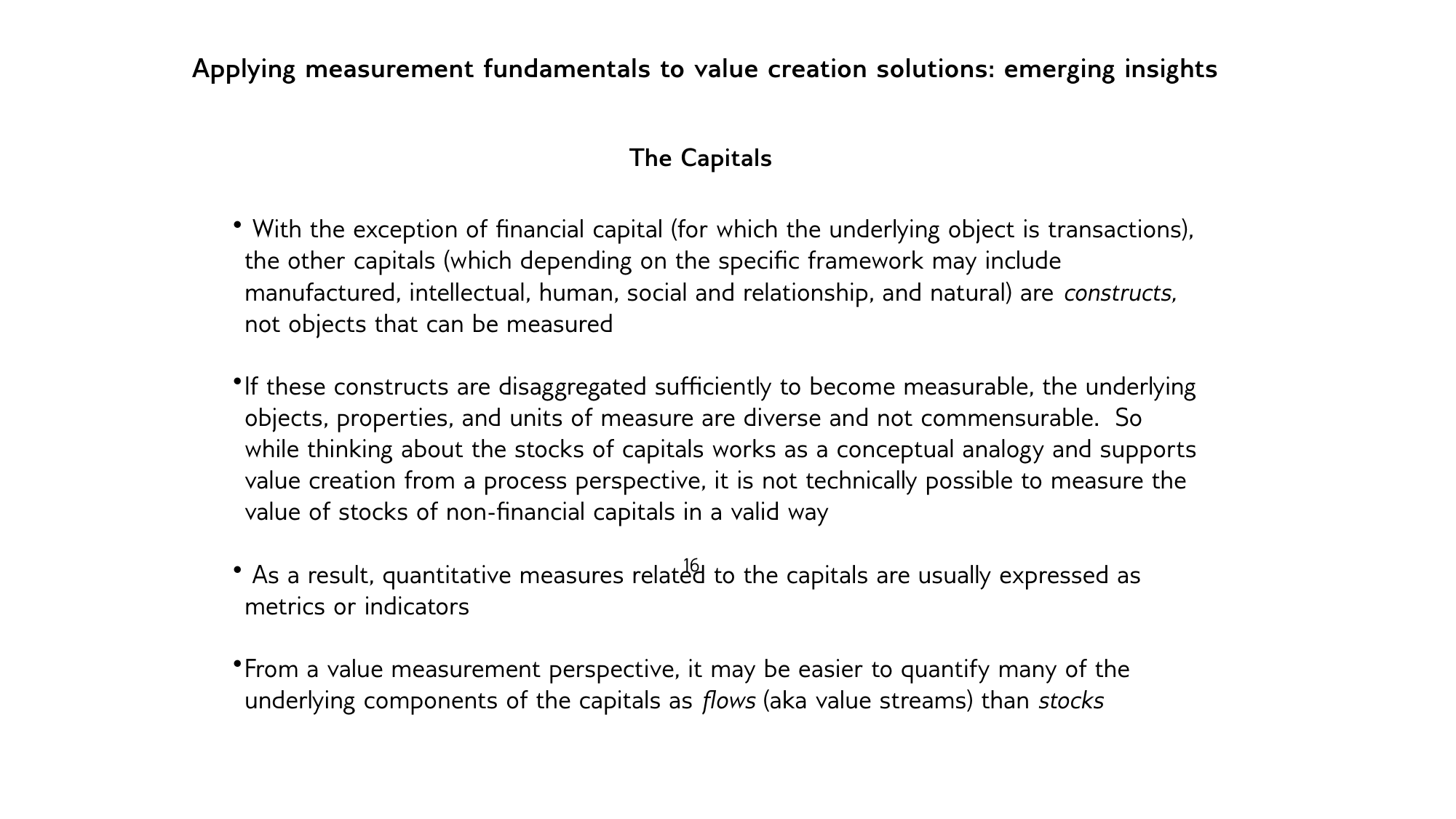

Applying measurement fundamentals to value creation solutions: emerging insights
# The Capitals
 With the exception of financial capital (for which the underlying object is transactions), the other capitals (which depending on the specific framework may include manufactured, intellectual, human, social and relationship, and natural) are constructs, not objects that can be measured

If these constructs are disaggregated sufficiently to become measurable, the underlying objects, properties, and units of measure are diverse and not commensurable.  So while thinking about the stocks of capitals works as a conceptual analogy and supports value creation from a process perspective, it is not technically possible to measure the value of stocks of non-financial capitals in a valid way

 As a result, quantitative measures related to the capitals are usually expressed as metrics or indicators

From a value measurement perspective, it may be easier to quantify many of the underlying components of the capitals as flows (aka value streams) than stocks
16